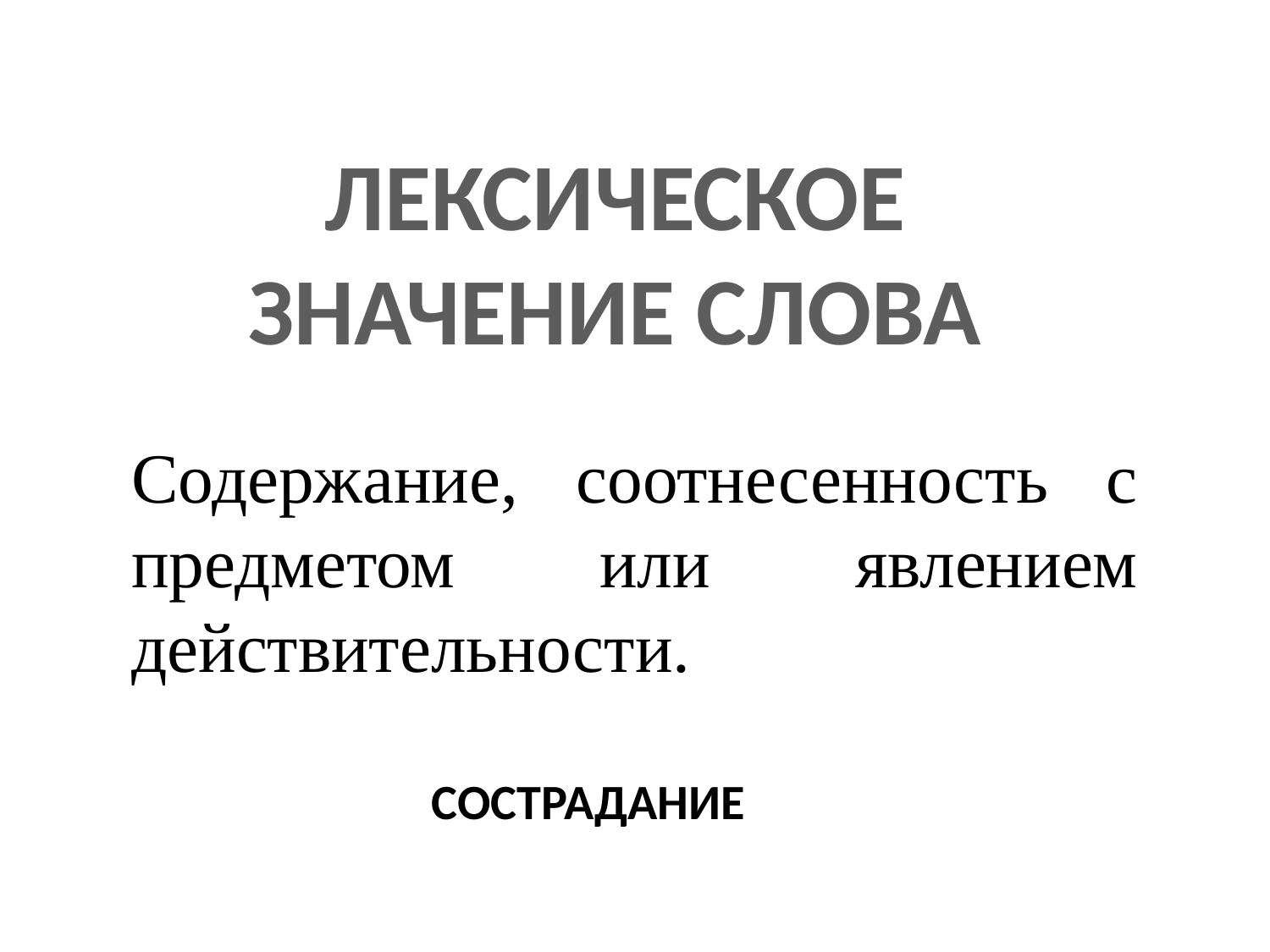

ЛЕКСИЧЕСКОЕ ЗНАЧЕНИЕ СЛОВА
Содержание, соотнесенность с предметом или явлением действительности.
сострадание